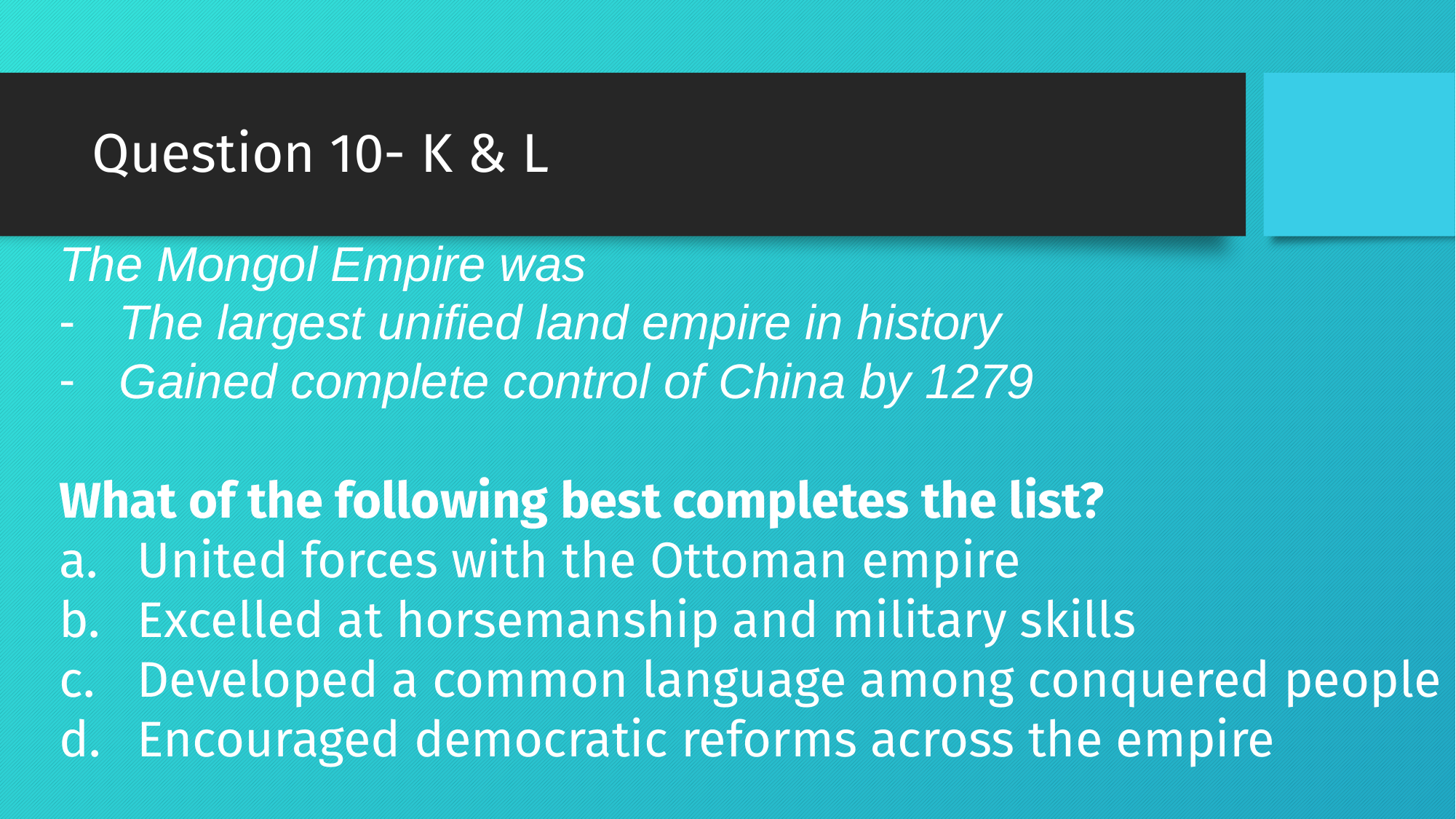

# Question 10- K & L
The Mongol Empire was
The largest unified land empire in history
Gained complete control of China by 1279

What of the following best completes the list?
United forces with the Ottoman empire
Excelled at horsemanship and military skills
Developed a common language among conquered people
Encouraged democratic reforms across the empire